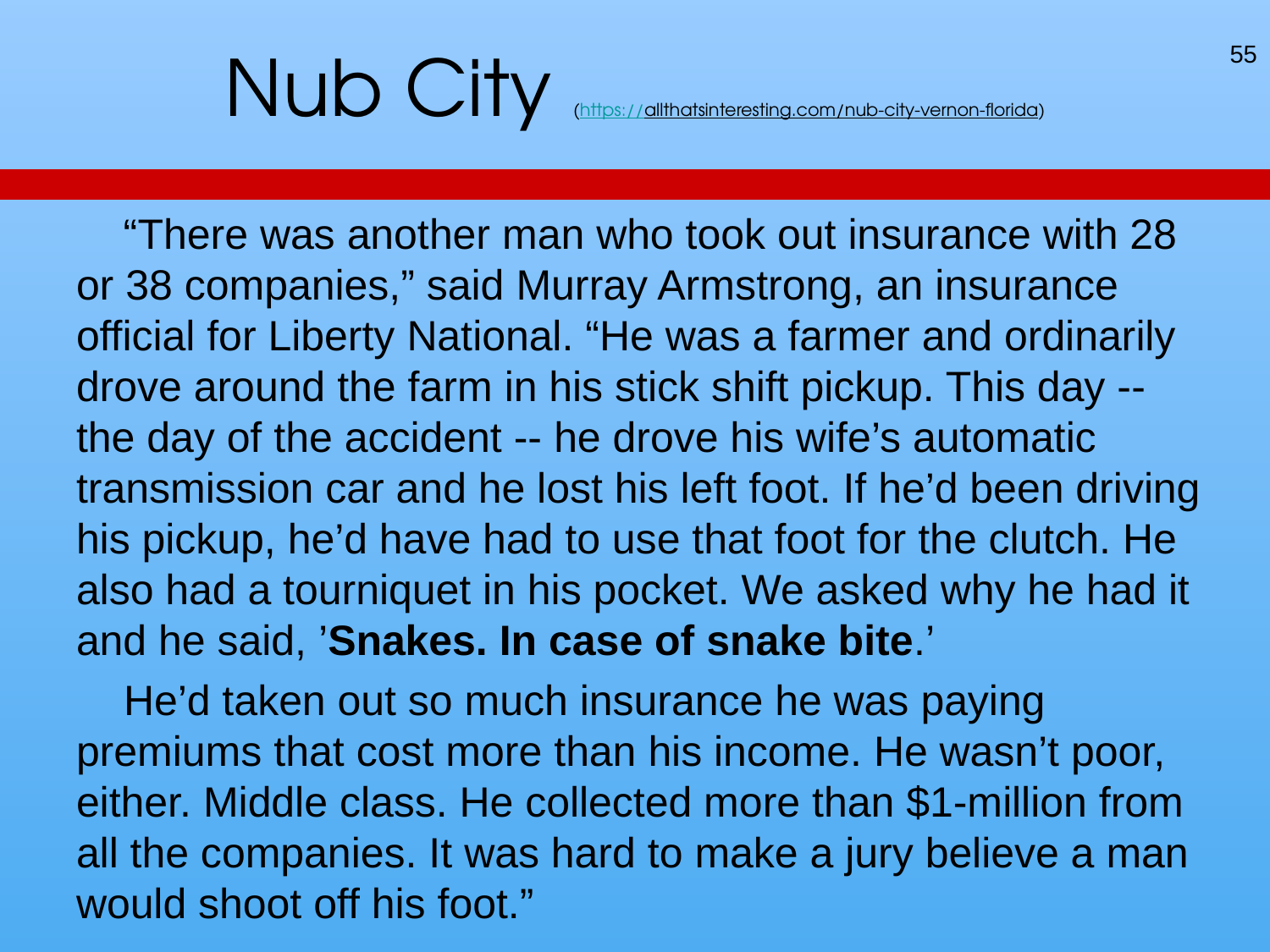

55
# Nub City (https://allthatsinteresting.com/nub-city-vernon-florida)
    “There was another man who took out insurance with 28 or 38 companies,” said Murray Armstrong, an insurance official for Liberty National. “He was a farmer and ordinarily drove around the farm in his stick shift pickup. This day -- the day of the accident -- he drove his wife’s automatic transmission car and he lost his left foot. If he’d been driving his pickup, he’d have had to use that foot for the clutch. He also had a tourniquet in his pocket. We asked why he had it and he said, ’Snakes. In case of snake bite.’
    He’d taken out so much insurance he was paying premiums that cost more than his income. He wasn’t poor, either. Middle class. He collected more than $1-million from all the companies. It was hard to make a jury believe a man would shoot off his foot.”